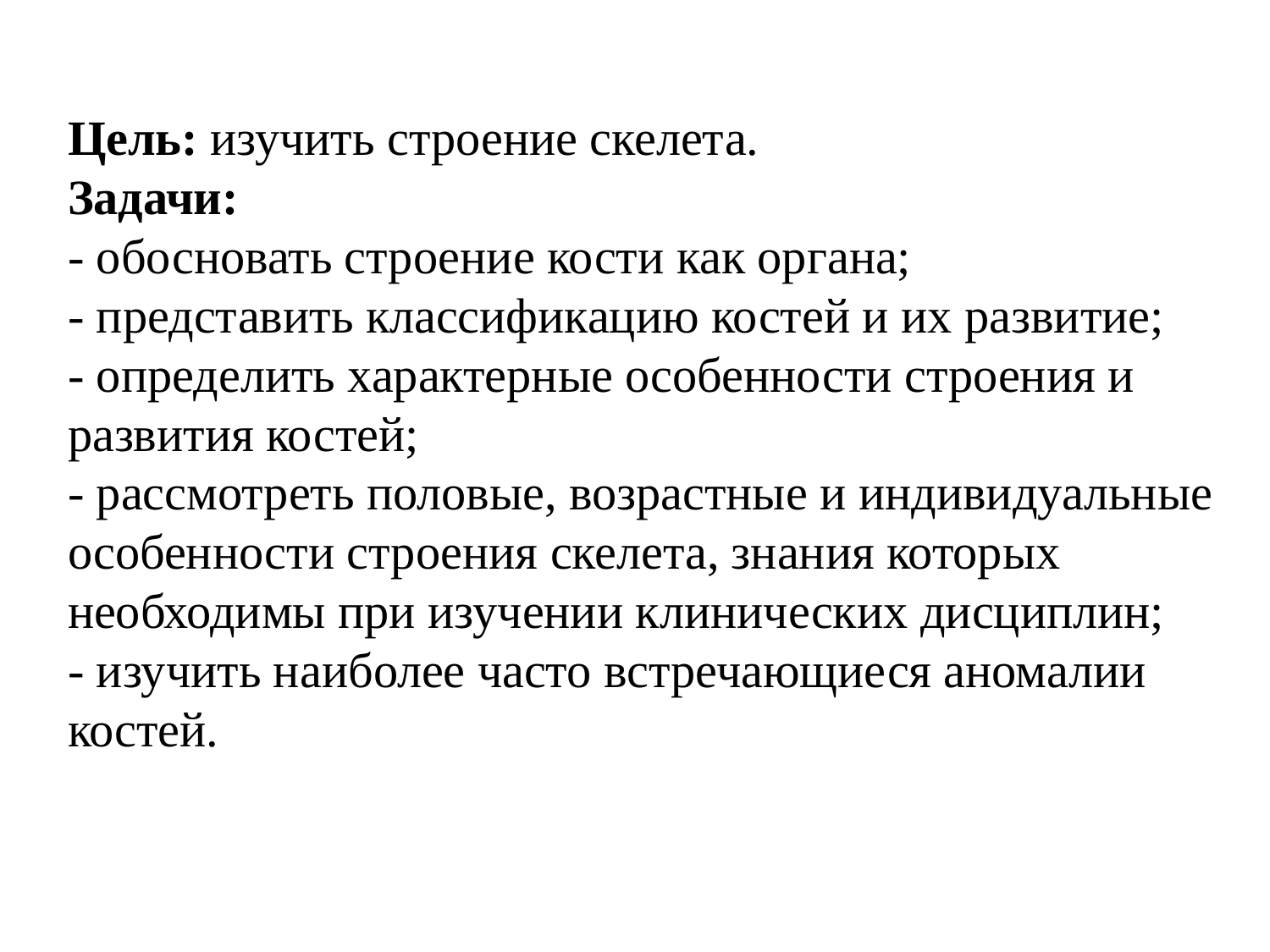

# Цель: изучить строение скелета. Задачи: - обосновать строение кости как органа; - представить классификацию костей и их развитие; - определить характерные особенности строения и развития костей; - рассмотреть половые, возрастные и индивидуальные особенности строения скелета, знания которых необходимы при изучении клинических дисциплин; - изучить наиболее часто встречающиеся аномалии костей.